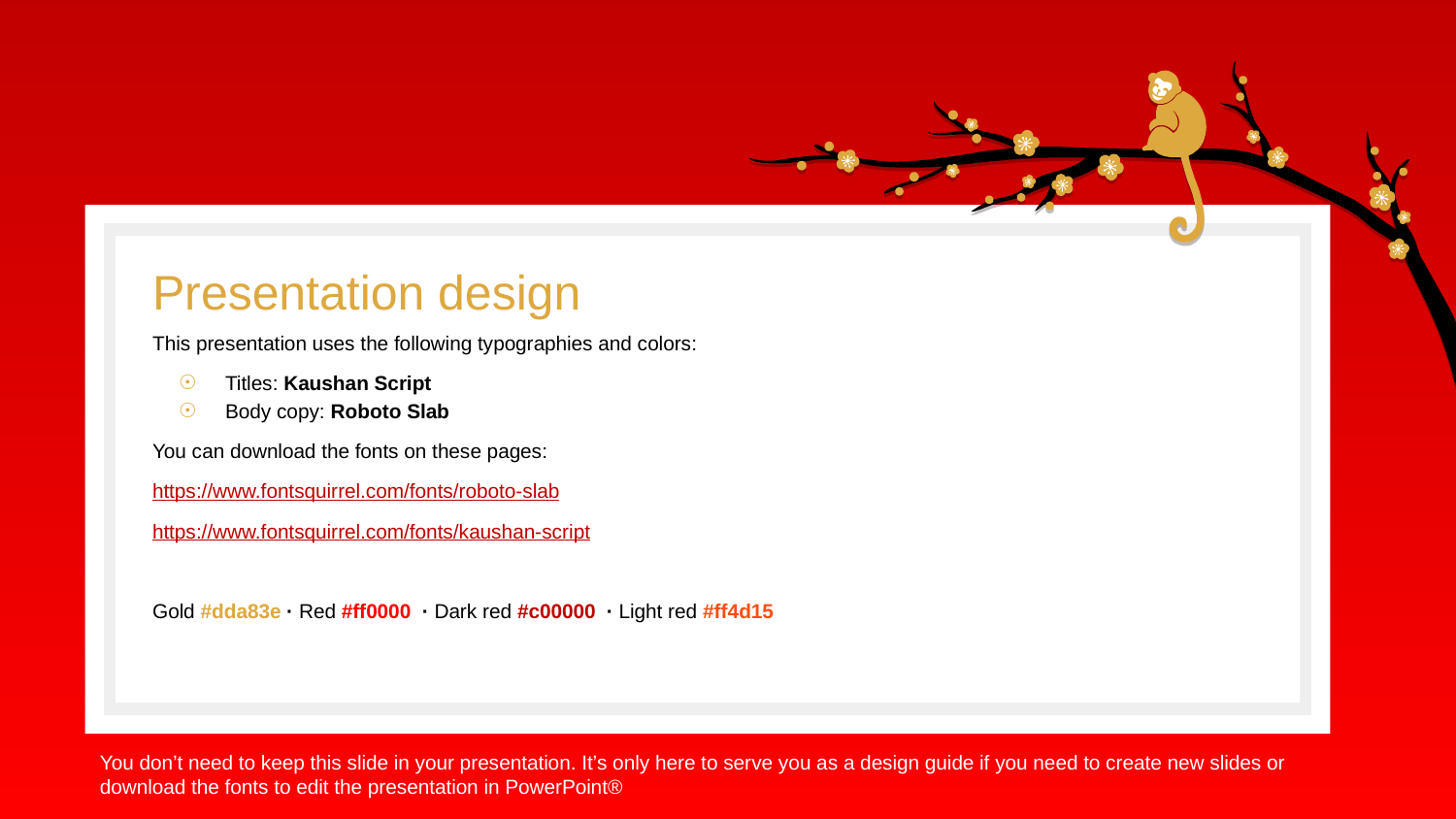

# Presentation design
This presentation uses the following typographies and colors:
Titles: Kaushan Script
Body copy: Roboto Slab
You can download the fonts on these pages:
https://www.fontsquirrel.com/fonts/roboto-slab
https://www.fontsquirrel.com/fonts/kaushan-script

Gold #dda83e · Red #ff0000  · Dark red #c00000  · Light red #ff4d15
You don’t need to keep this slide in your presentation. It’s only here to serve you as a design guide if you need to create new slides or download the fonts to edit the presentation in PowerPoint®